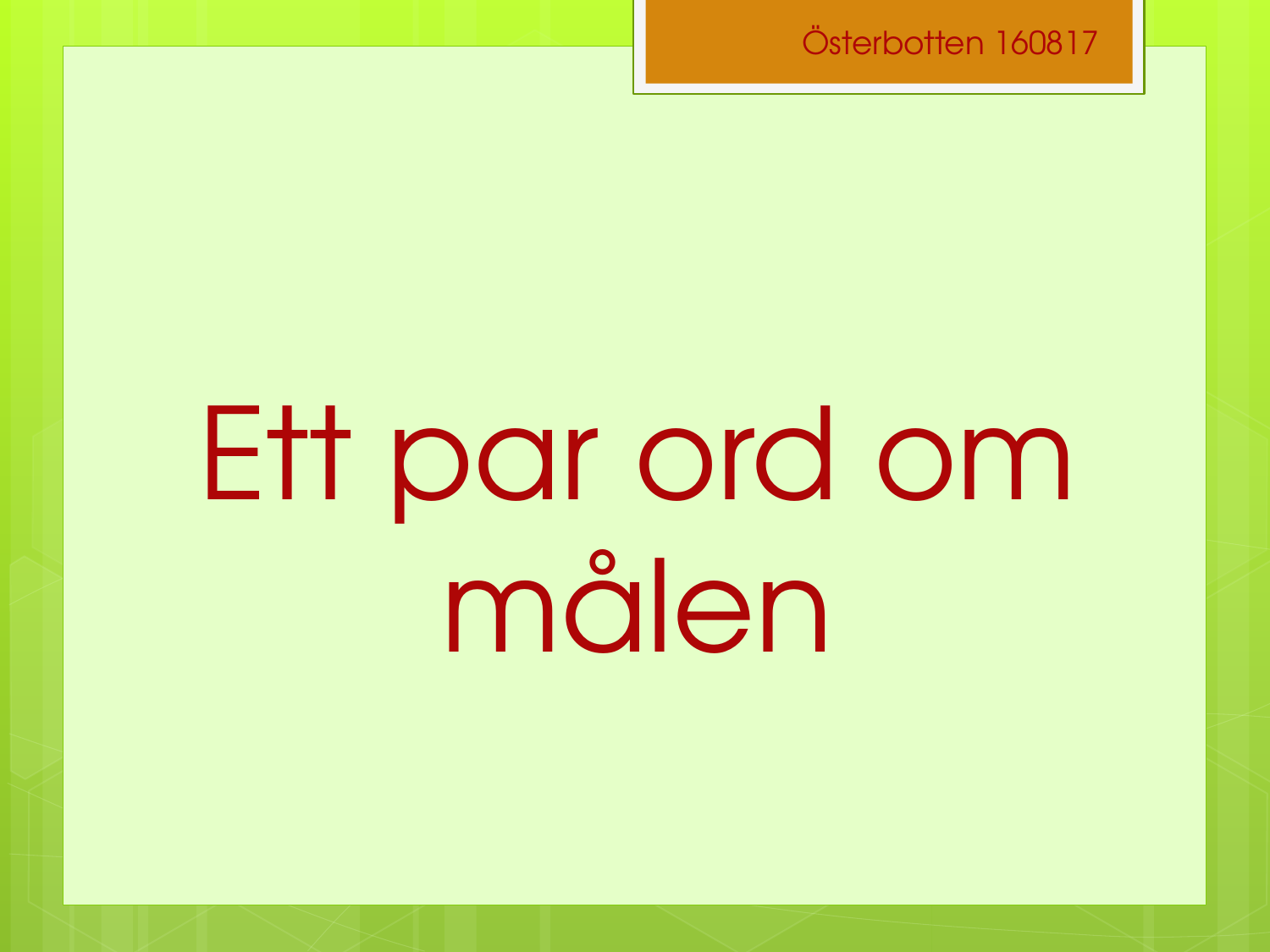

Österbotten 160817
Ett par ord om målen